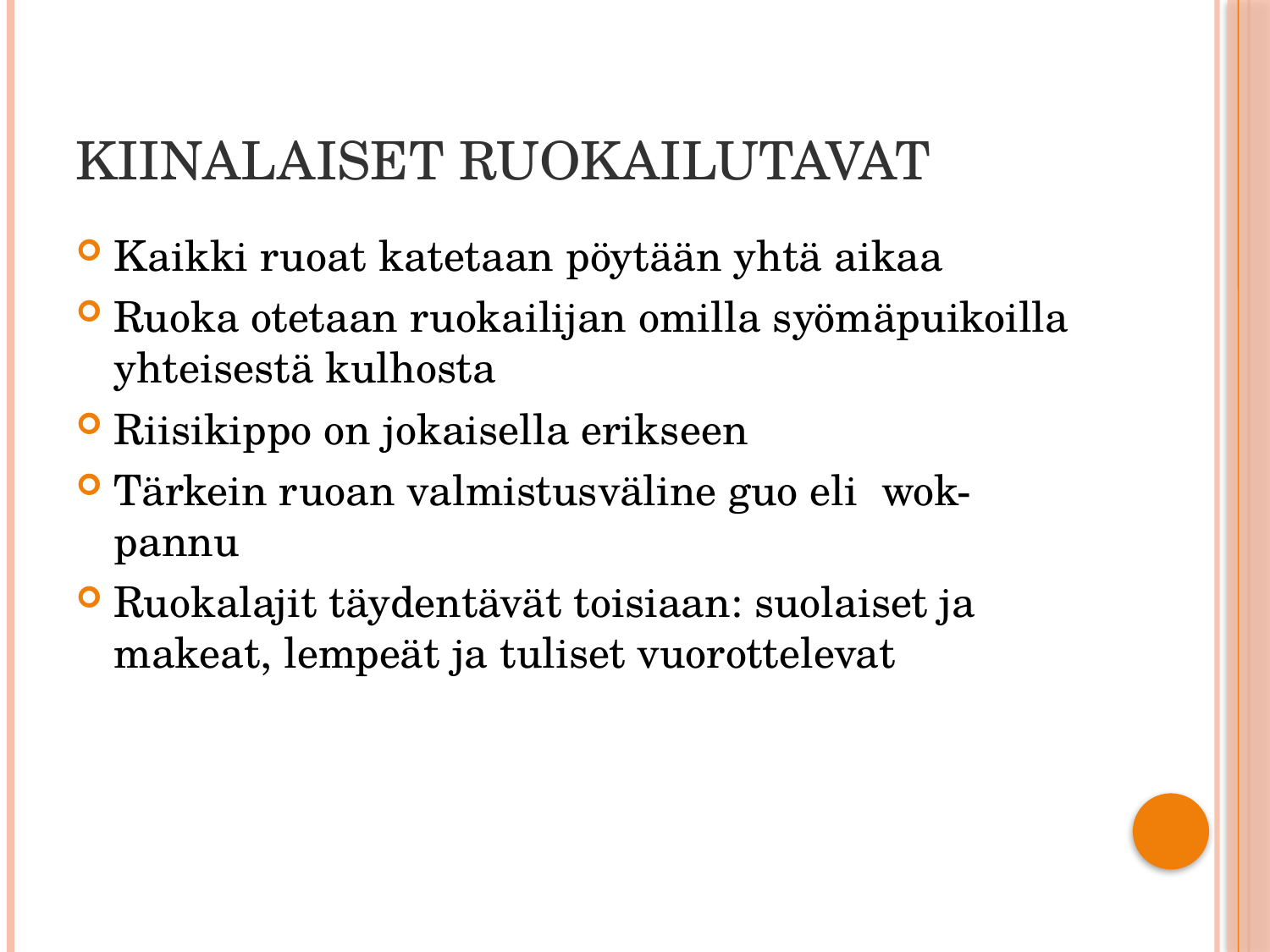

# Kiinalaiset ruokailutavat
Kaikki ruoat katetaan pöytään yhtä aikaa
Ruoka otetaan ruokailijan omilla syömäpuikoilla yhteisestä kulhosta
Riisikippo on jokaisella erikseen
Tärkein ruoan valmistusväline guo eli  wok-pannu
Ruokalajit täydentävät toisiaan: suolaiset ja makeat, lempeät ja tuliset vuorottelevat